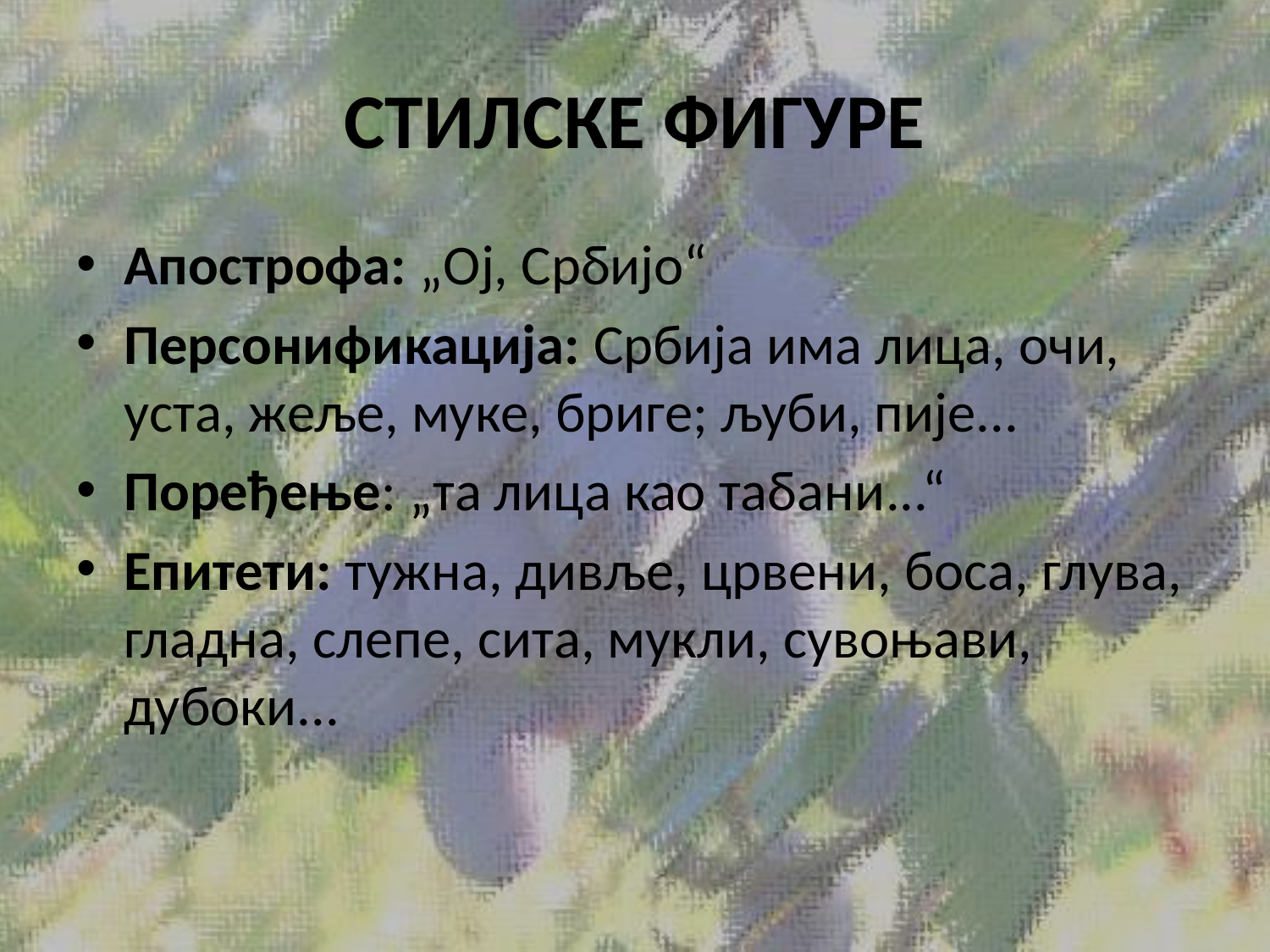

# СТИЛСКЕ ФИГУРЕ
Апострофа: „Ој, Србијо“
Персонификација: Србија има лица, очи, уста, жеље, муке, бриге; љуби, пије...
Поређење: „та лица као табани...“
Епитети: тужна, дивље, црвени, боса, глува, гладна, слепе, сита, мукли, сувоњави, дубоки...